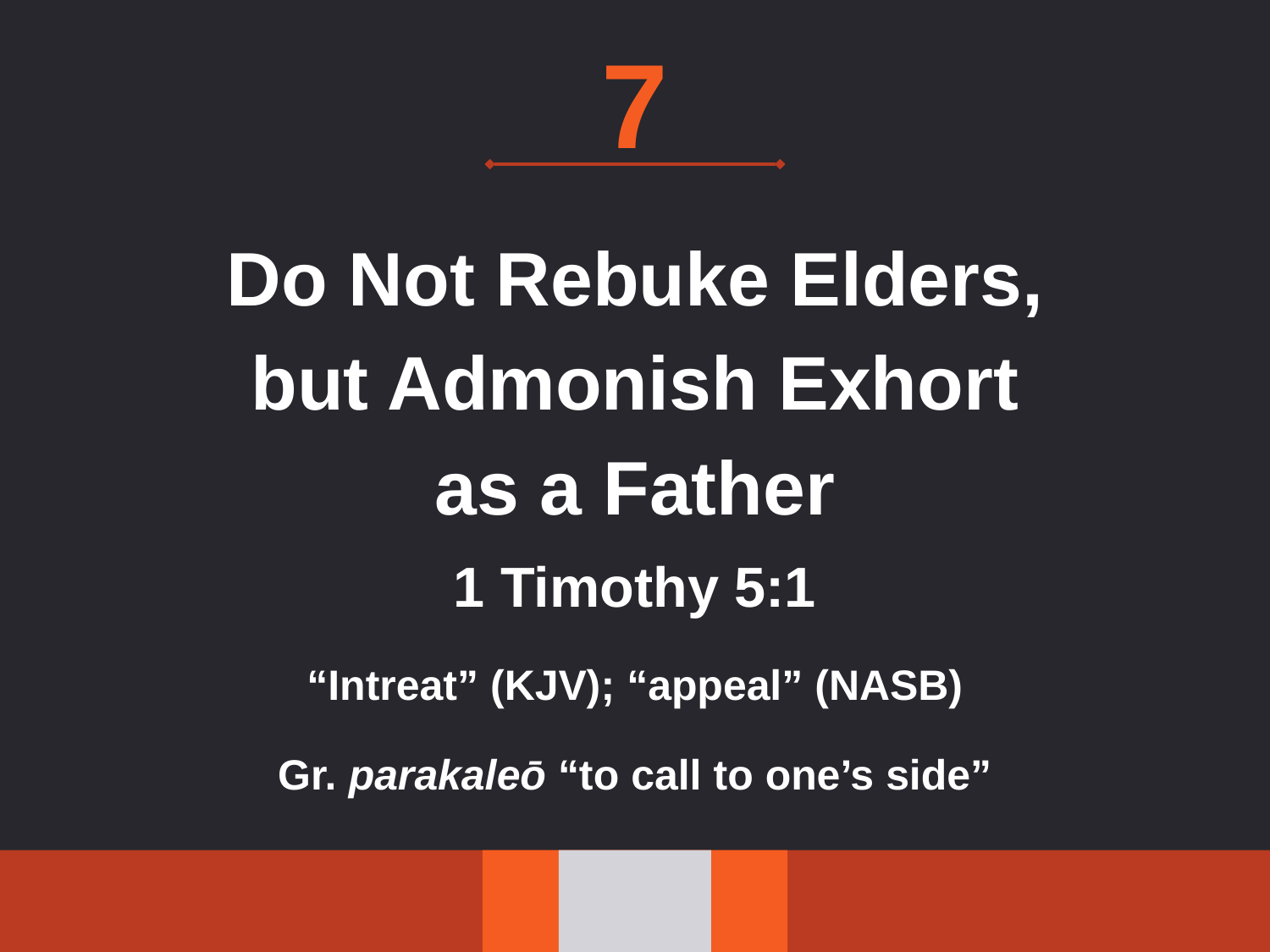

7
Do Not Rebuke Elders, but Admonish Exhort as a Father
1 Timothy 5:1
“Intreat” (KJV); “appeal” (NASB)
Gr. parakaleō “to call to one’s side”